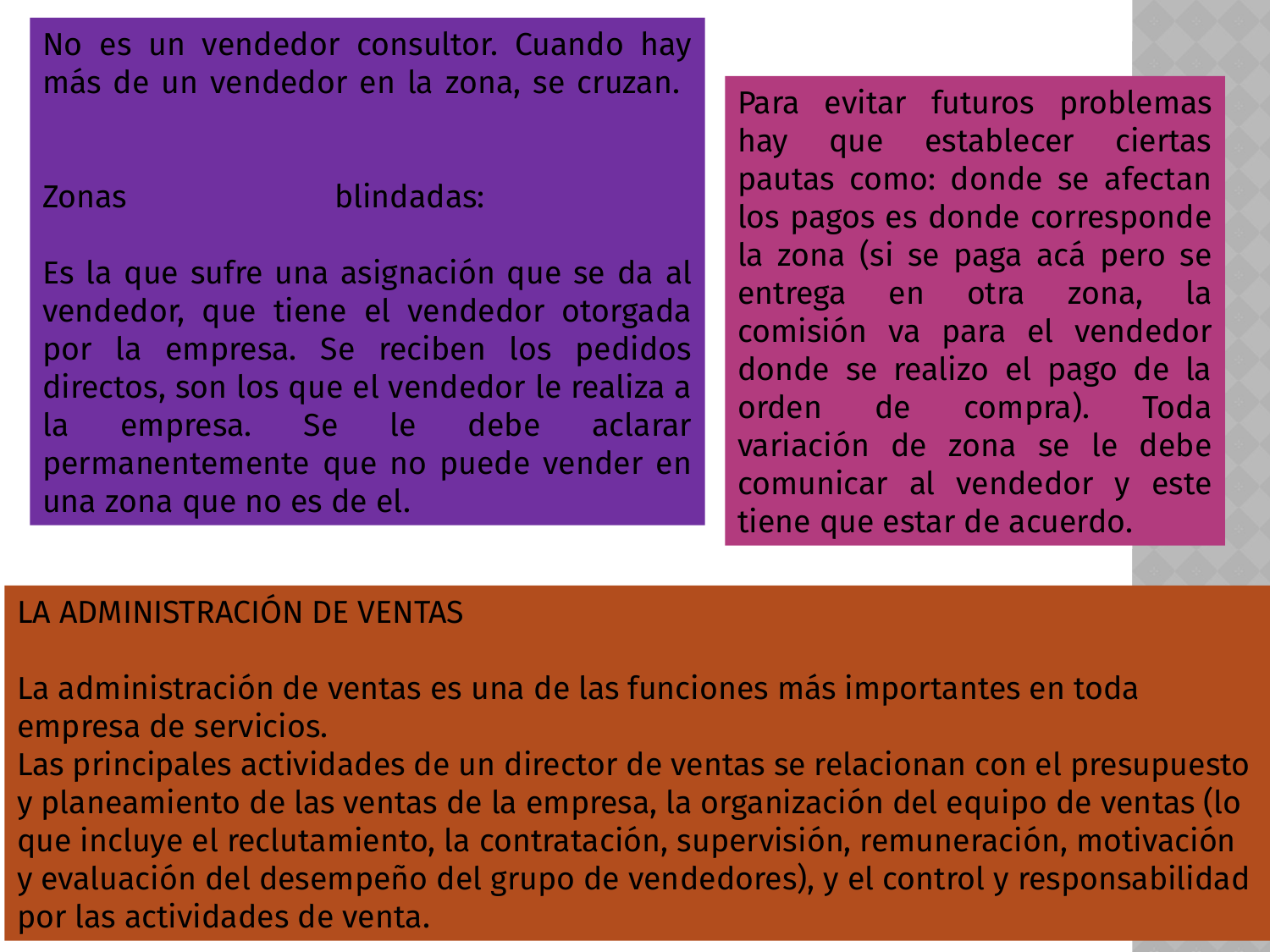

No es un vendedor consultor. Cuando hay más de un vendedor en la zona, se cruzan.
Zonas blindadas:
Es la que sufre una asignación que se da al vendedor, que tiene el vendedor otorgada por la empresa. Se reciben los pedidos directos, son los que el vendedor le realiza a la empresa. Se le debe aclarar permanentemente que no puede vender en una zona que no es de el.
Para evitar futuros problemas hay que establecer ciertas pautas como: donde se afectan los pagos es donde corresponde la zona (si se paga acá pero se entrega en otra zona, la comisión va para el vendedor donde se realizo el pago de la orden de compra). Toda variación de zona se le debe comunicar al vendedor y este tiene que estar de acuerdo.
LA ADMINISTRACIÓN DE VENTAS

La administración de ventas es una de las funciones más importantes en toda empresa de servicios.
Las principales actividades de un director de ventas se relacionan con el presupuesto y planeamiento de las ventas de la empresa, la organización del equipo de ventas (lo que incluye el reclutamiento, la contratación, supervisión, remuneración, motivación y evaluación del desempeño del grupo de vendedores), y el control y responsabilidad por las actividades de venta.